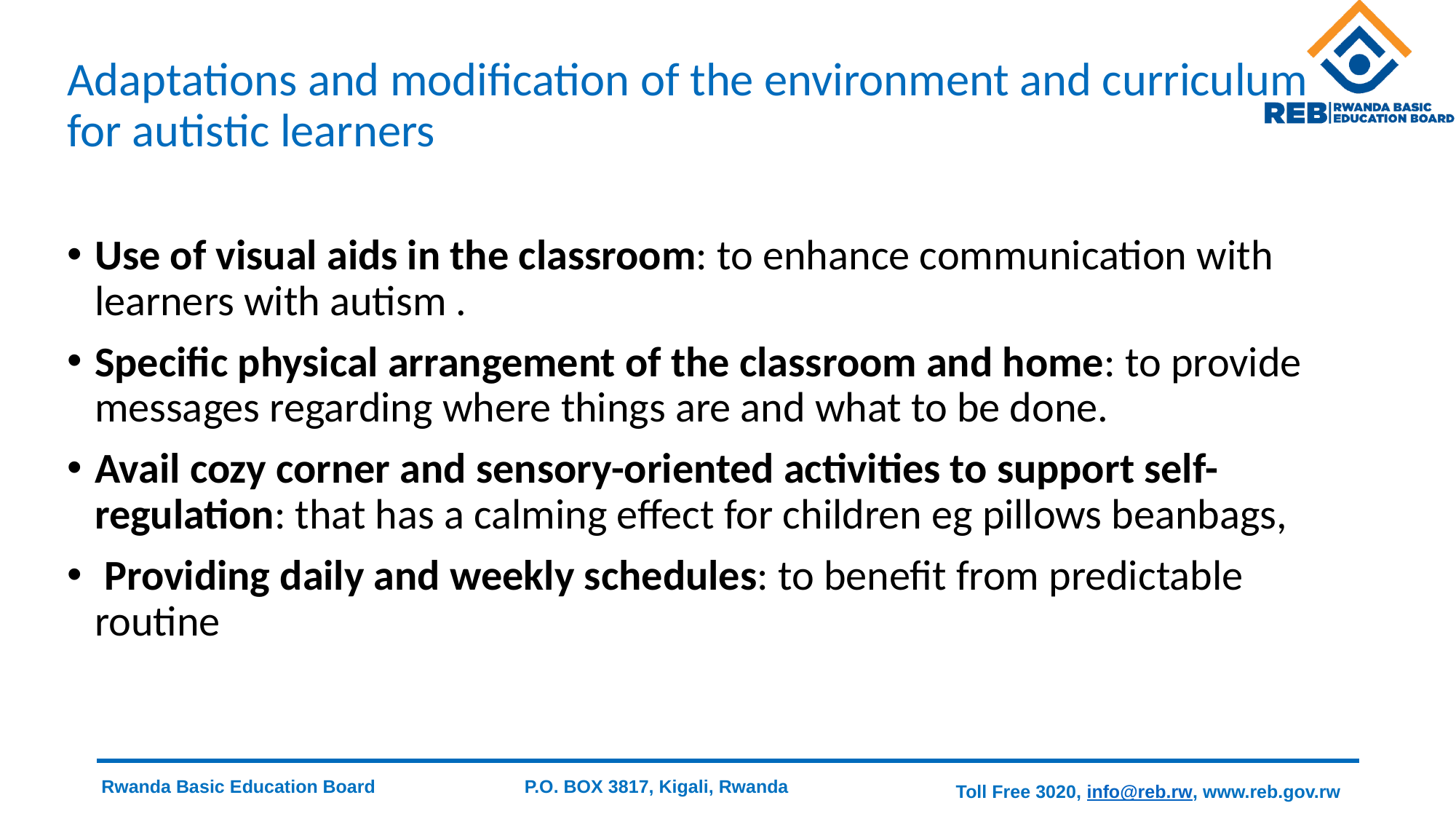

# Adaptations and modification of the environment and curriculum for autistic learners
Use of visual aids in the classroom: to enhance communication with learners with autism .
Specific physical arrangement of the classroom and home: to provide messages regarding where things are and what to be done.
Avail cozy corner and sensory-oriented activities to support self-regulation: that has a calming effect for children eg pillows beanbags,
 Providing daily and weekly schedules: to benefit from predictable routine